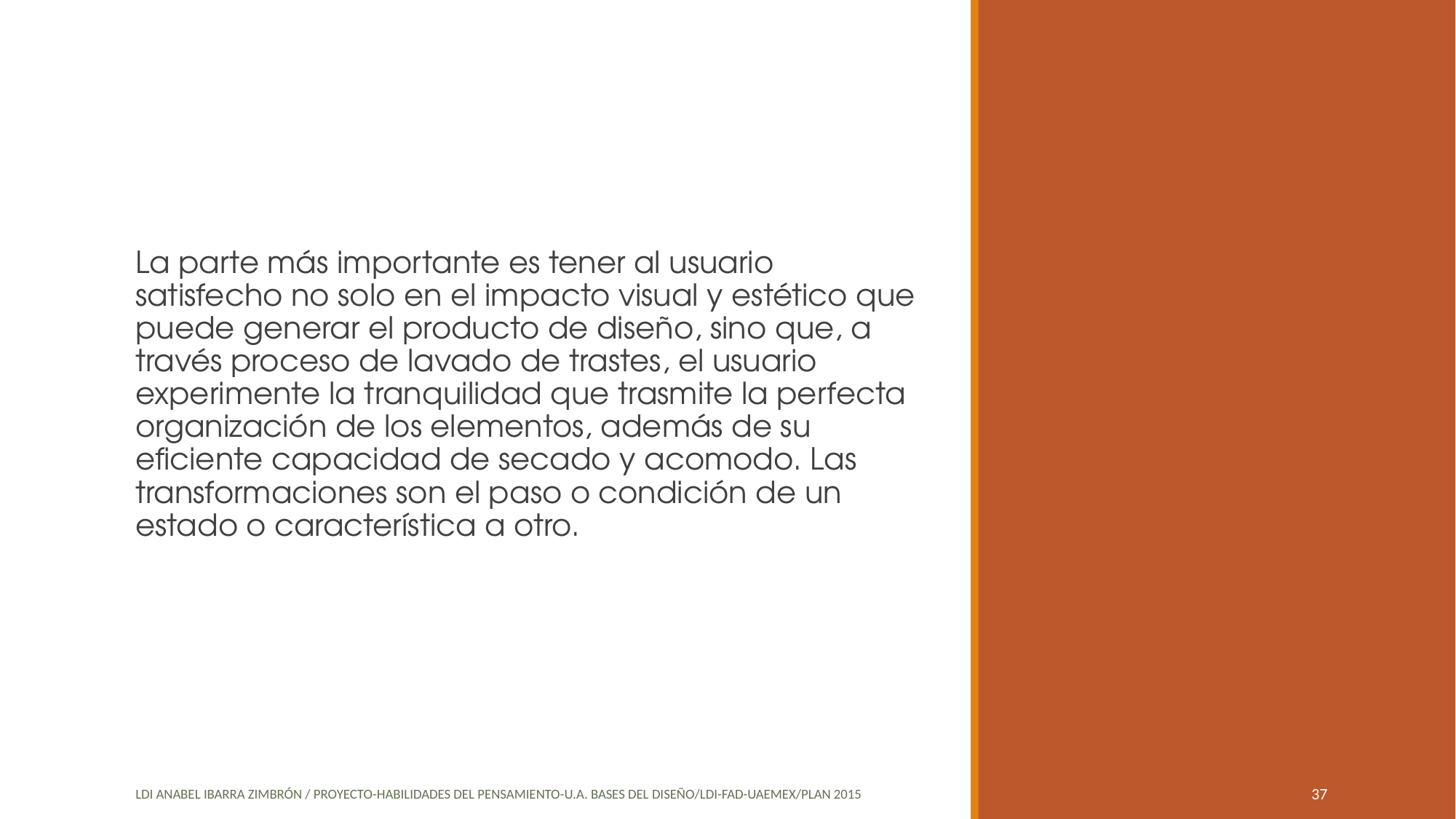

#
La parte más importante es tener al usuario satisfecho no solo en el impacto visual y estético que puede generar el producto de diseño, sino que, a través proceso de lavado de trastes, el usuario experimente la tranquilidad que trasmite la perfecta organización de los elementos, además de su eficiente capacidad de secado y acomodo. Las transformaciones son el paso o condición de un estado o característica a otro.

LDI Anabel Ibarra Zimbrón / Proyecto-HABILIDADES DEL PENSAMIENTO-u.a. bases del diseño/LDI-FAD-UAEMEX/PLAN 2015
37